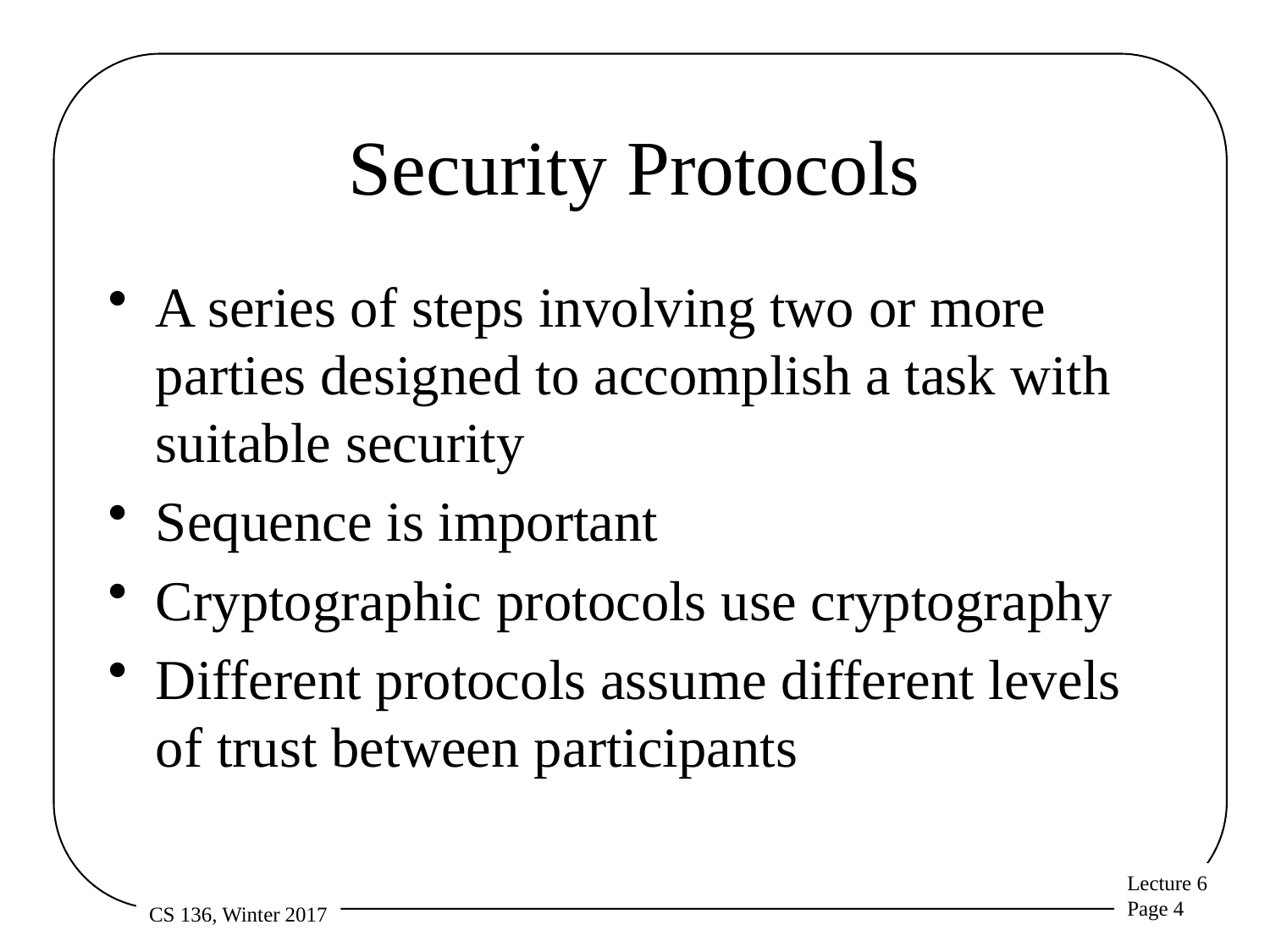

# Security Protocols
A series of steps involving two or more parties designed to accomplish a task with suitable security
Sequence is important
Cryptographic protocols use cryptography
Different protocols assume different levels of trust between participants